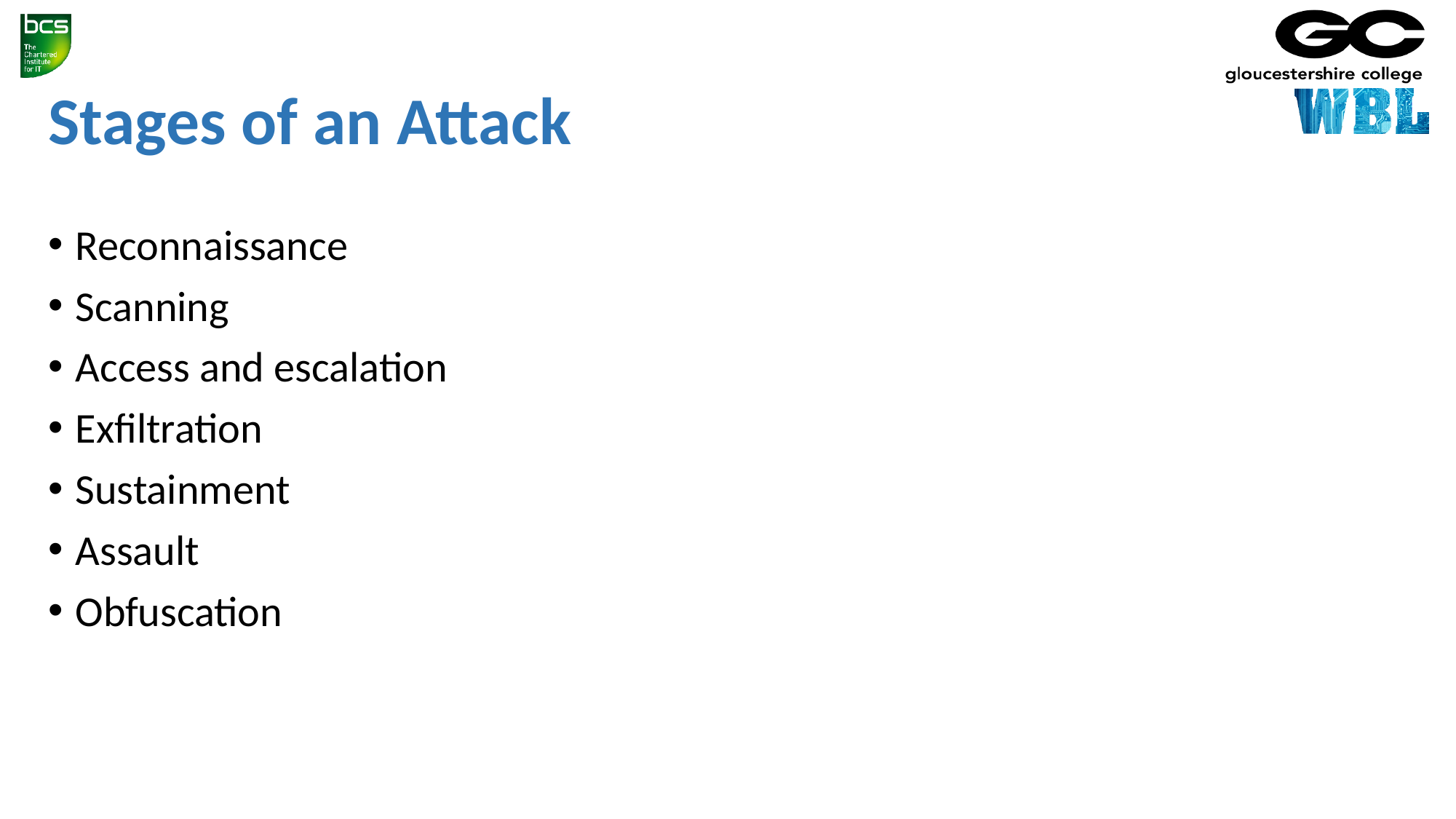

# Stages of an Attack
Reconnaissance
Scanning
Access and escalation
Exfiltration
Sustainment
Assault
Obfuscation